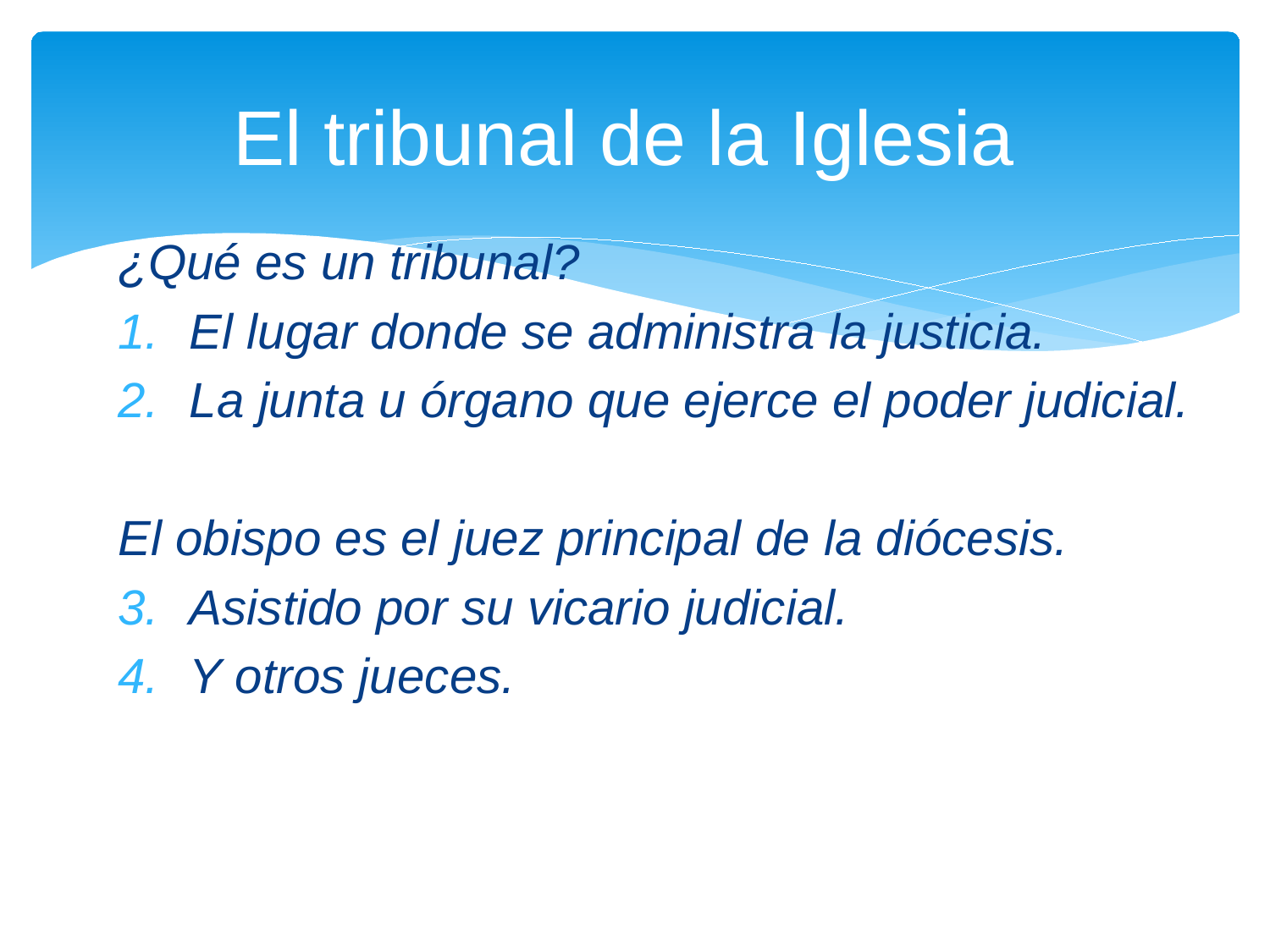

# El tribunal de la Iglesia
¿Qué es un tribunal?
El lugar donde se administra la justicia.
La junta u órgano que ejerce el poder judicial.

El obispo es el juez principal de la diócesis.
Asistido por su vicario judicial.
Y otros jueces.